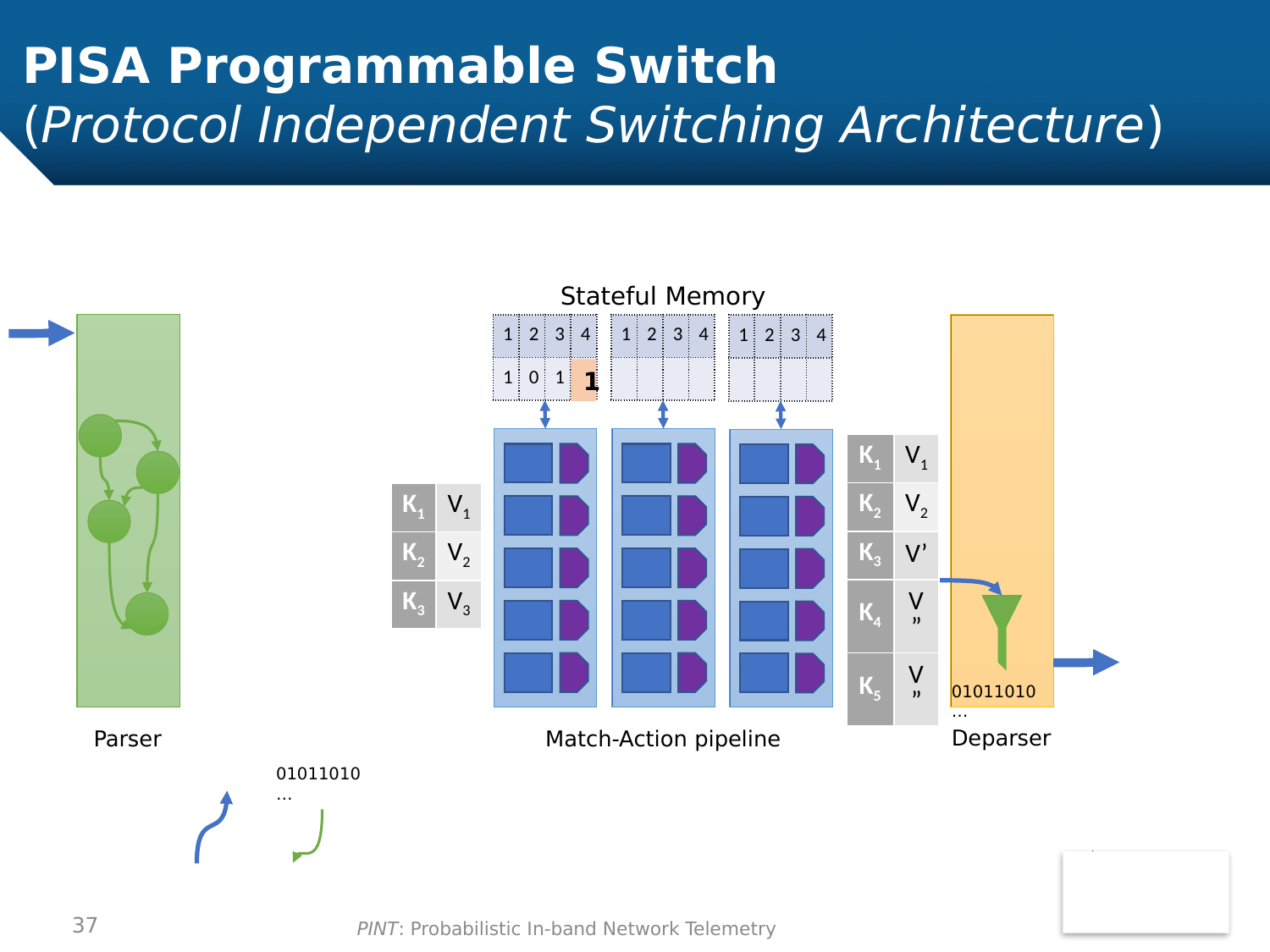

# PISA Programmable Switch (Protocol Independent Switching Architecture)
Stateful Memory
| 1 | 2 | 3 | 4 |
| --- | --- | --- | --- |
| 1 | 0 | 1 | 0 |
| 1 | 2 | 3 | 4 |
| --- | --- | --- | --- |
|  |  |  |  |

| 1 | 2 | 3 | 4 |
| --- | --- | --- | --- |
|  |  |  |  |
1

| K1 | V1 |
| --- | --- |
| K2 | V2 |
| K3 | V’ |
| K4 | V” |
| K5 | V” |

| K1 | V1 |
| --- | --- |
| K2 | V2 |
| K3 | V3 |

01011010…
Deparser
Parser
Match-Action pipeline
01011010…
37